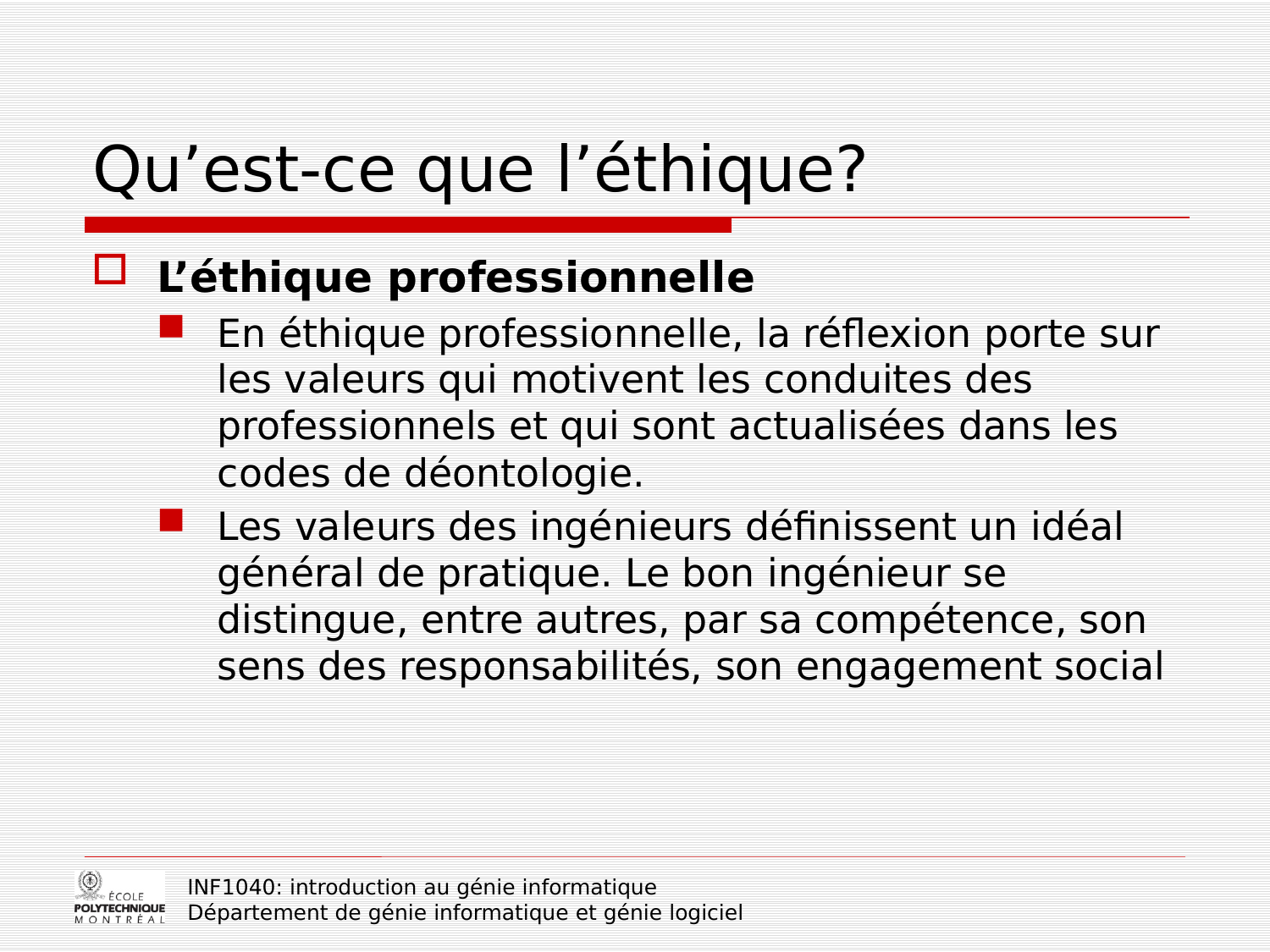

# Qu’est-ce que l’éthique?
L’éthique professionnelle
En éthique professionnelle, la réflexion porte sur les valeurs qui motivent les conduites des professionnels et qui sont actualisées dans les codes de déontologie.
Les valeurs des ingénieurs définissent un idéal général de pratique. Le bon ingénieur se distingue, entre autres, par sa compétence, son sens des responsabilités, son engagement social

INF1040: introduction au génie informatique
Département de génie informatique et génie logiciel